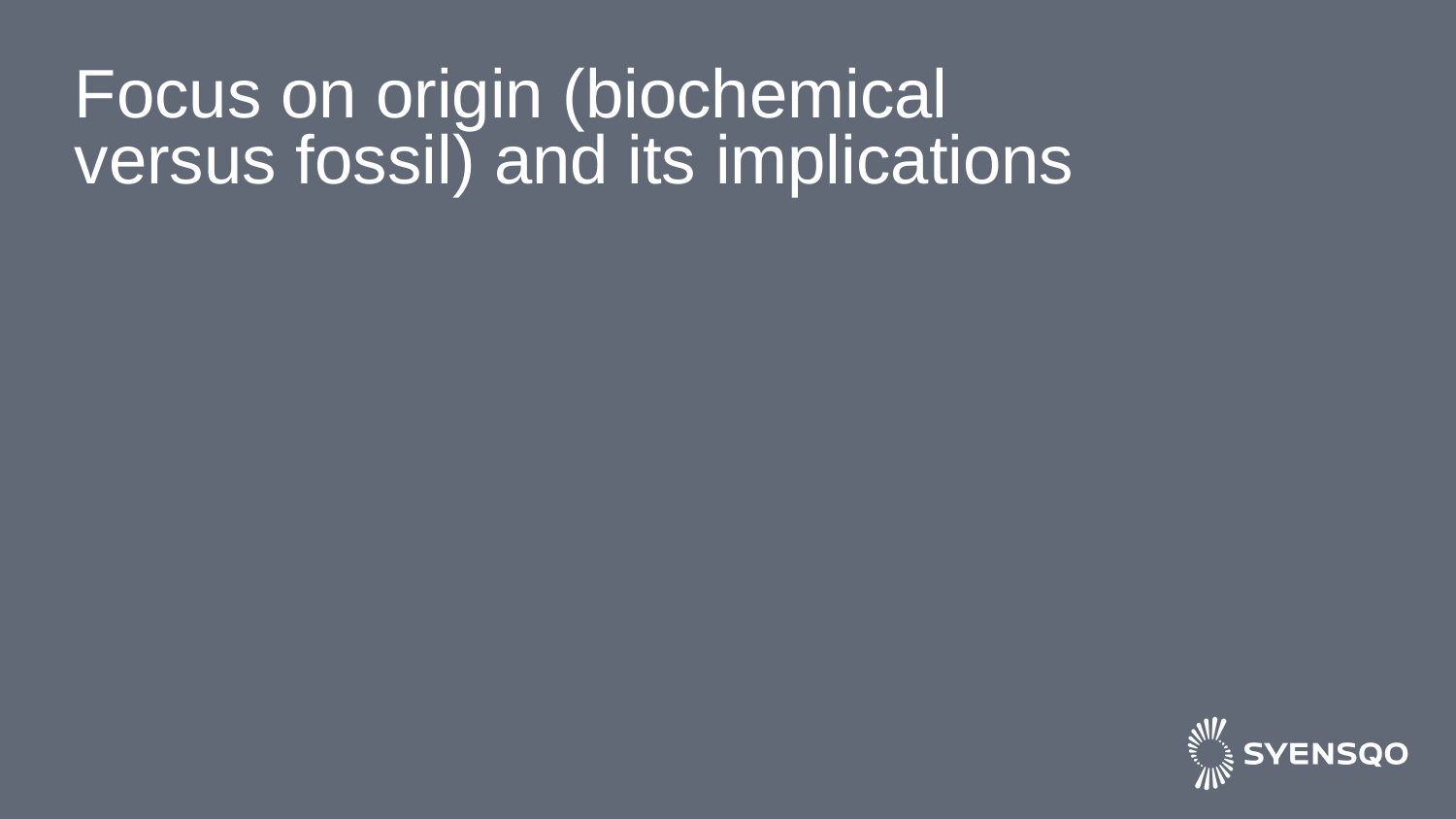

# Focus on origin (biochemical versus fossil) and its implications